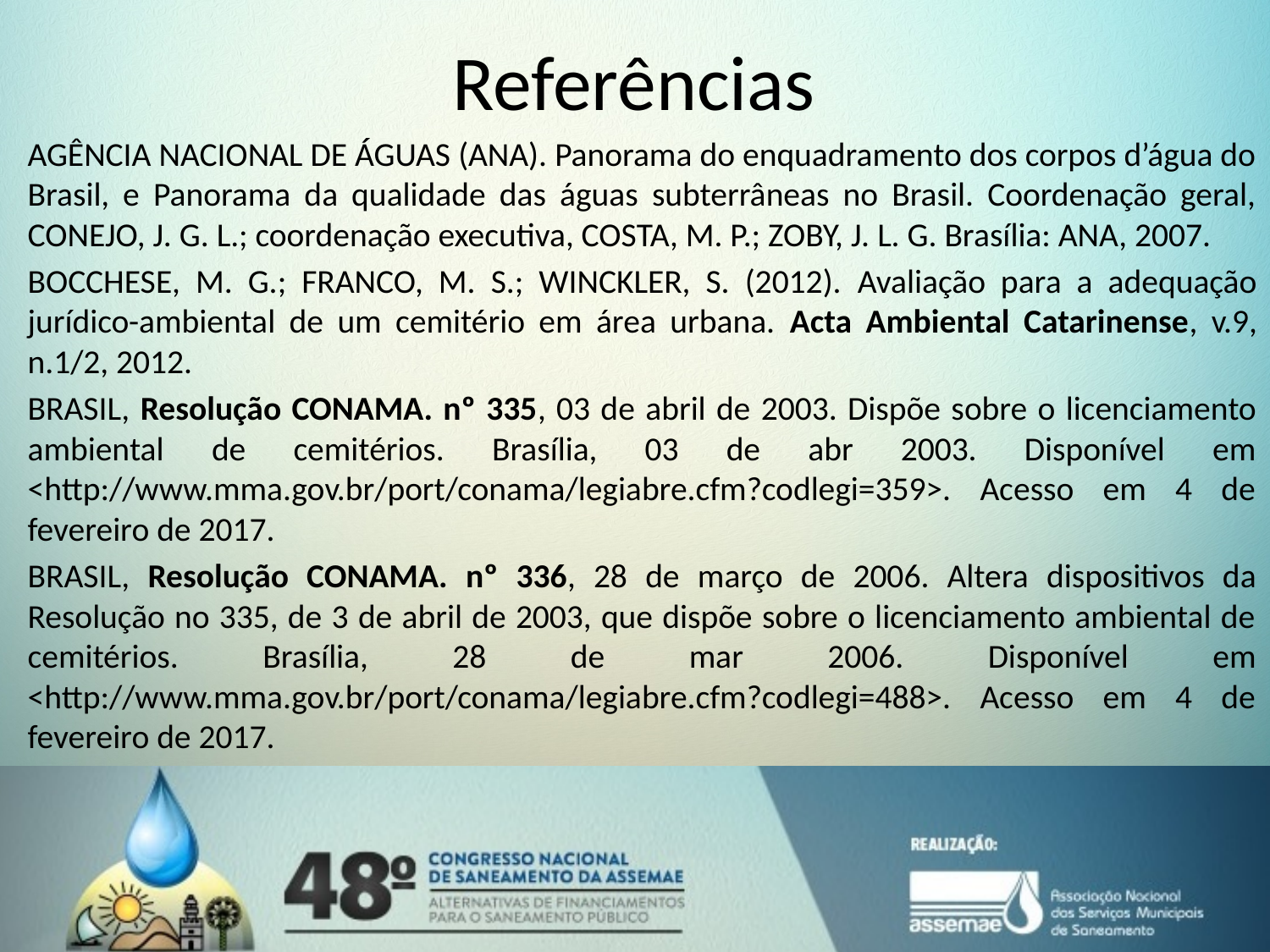

# Referências
AGÊNCIA NACIONAL DE ÁGUAS (ANA). Panorama do enquadramento dos corpos d’água do Brasil, e Panorama da qualidade das águas subterrâneas no Brasil. Coordenação geral, CONEJO, J. G. L.; coordenação executiva, COSTA, M. P.; ZOBY, J. L. G. Brasília: ANA, 2007.
BOCCHESE, M. G.; FRANCO, M. S.; WINCKLER, S. (2012). Avaliação para a adequação jurídico-ambiental de um cemitério em área urbana. Acta Ambiental Catarinense, v.9, n.1/2, 2012.
BRASIL, Resolução CONAMA. nº 335, 03 de abril de 2003. Dispõe sobre o licenciamento ambiental de cemitérios. Brasília, 03 de abr 2003. Disponível em <http://www.mma.gov.br/port/conama/legiabre.cfm?codlegi=359>. Acesso em 4 de fevereiro de 2017.
BRASIL, Resolução CONAMA. nº 336, 28 de março de 2006. Altera dispositivos da Resolução no 335, de 3 de abril de 2003, que dispõe sobre o licenciamento ambiental de cemitérios. Brasília, 28 de mar 2006. Disponível em <http://www.mma.gov.br/port/conama/legiabre.cfm?codlegi=488>. Acesso em 4 de fevereiro de 2017.